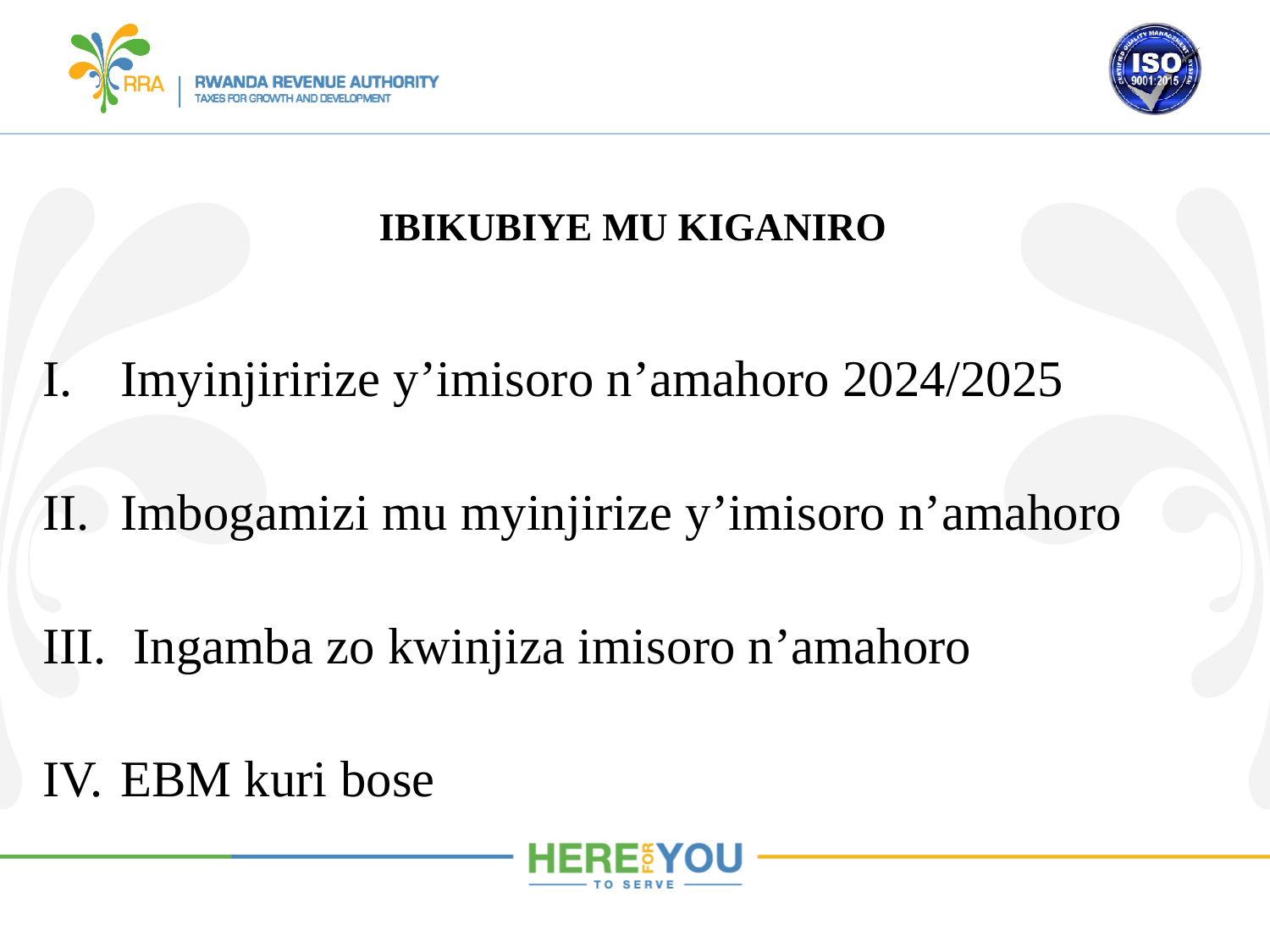

# IBIKUBIYE MU KIGANIRO
Imyinjiririze y’imisoro n’amahoro 2024/2025
Imbogamizi mu myinjirize y’imisoro n’amahoro
 Ingamba zo kwinjiza imisoro n’amahoro
EBM kuri bose